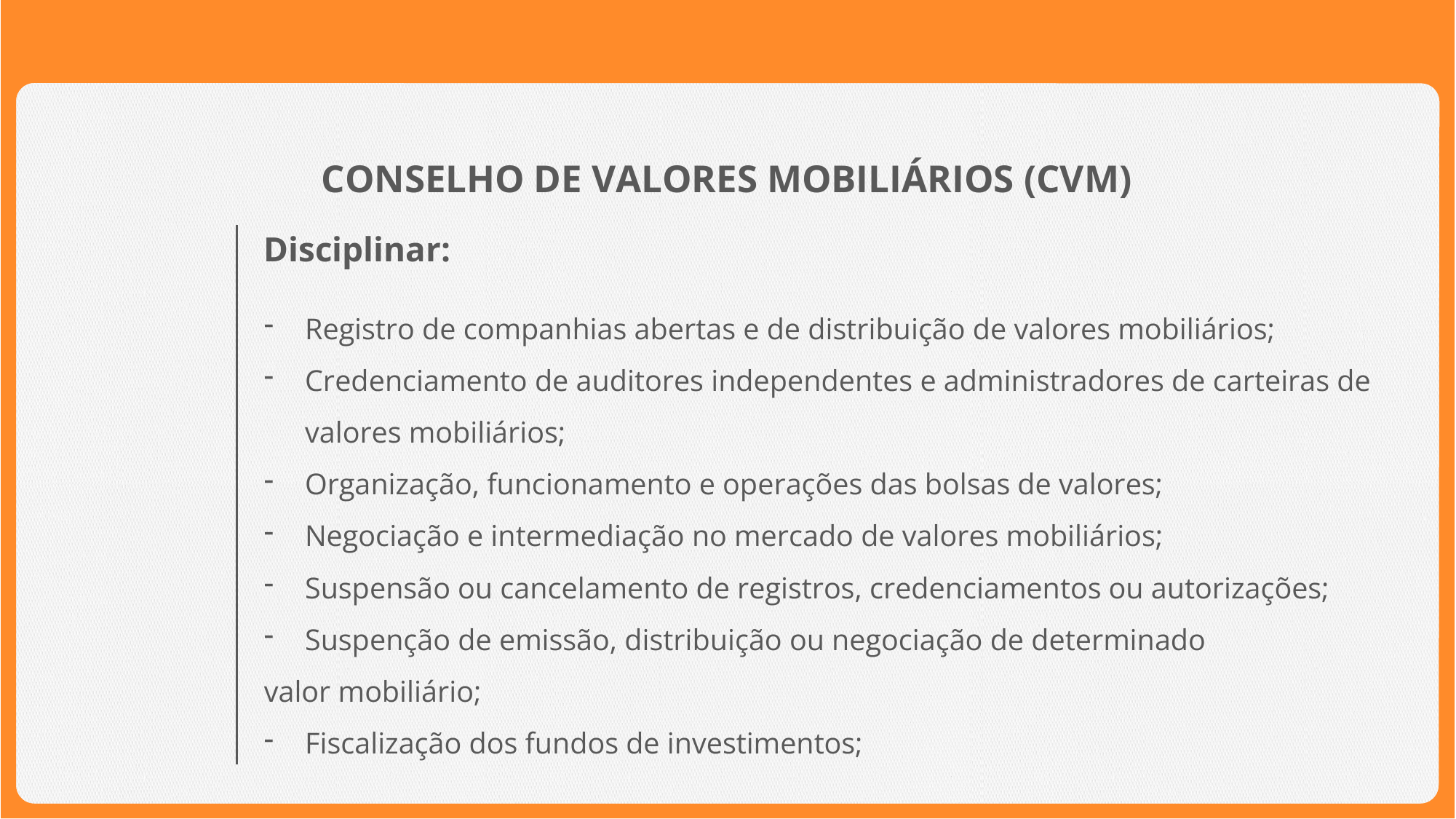

CONSELHO DE VALORES MOBILIÁRIOS (CVM)
Disciplinar:
Registro de companhias abertas e de distribuição de valores mobiliários;
Credenciamento de auditores independentes e administradores de carteiras de valores mobiliários;
Organização, funcionamento e operações das bolsas de valores;
Negociação e intermediação no mercado de valores mobiliários;
Suspensão ou cancelamento de registros, credenciamentos ou autorizações;
Suspenção de emissão, distribuição ou negociação de determinado
valor mobiliário;
Fiscalização dos fundos de investimentos;